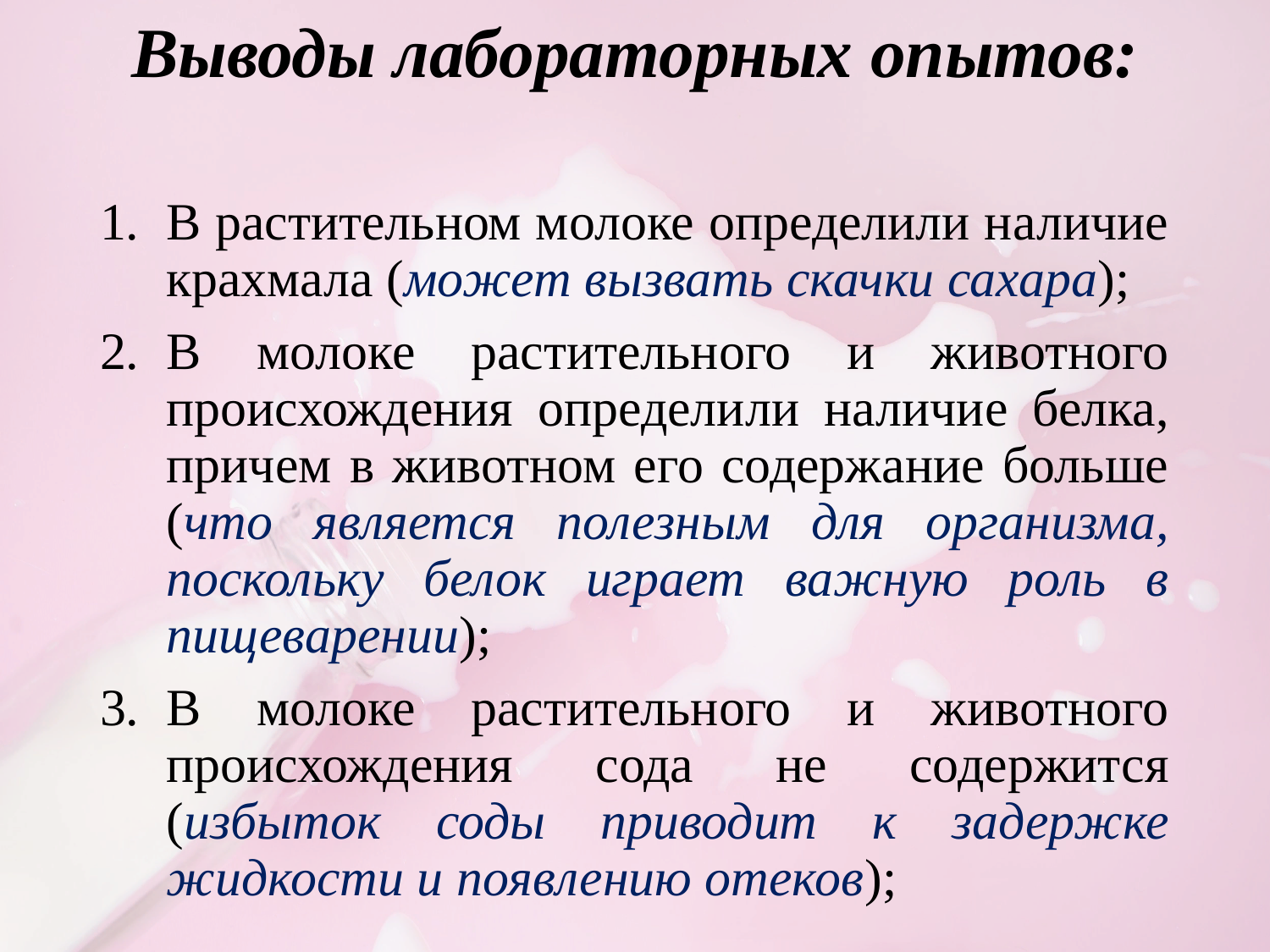

# Выводы лабораторных опытов:

В растительном молоке определили наличие крахмала (может вызвать скачки сахара);
В молоке растительного и животного происхождения определили наличие белка, причем в животном его содержание больше (что является полезным для организма, поскольку белок играет важную роль в пищеварении);
В молоке растительного и животного происхождения сода не содержится (избыток соды приводит к задержке жидкости и появлению отеков);